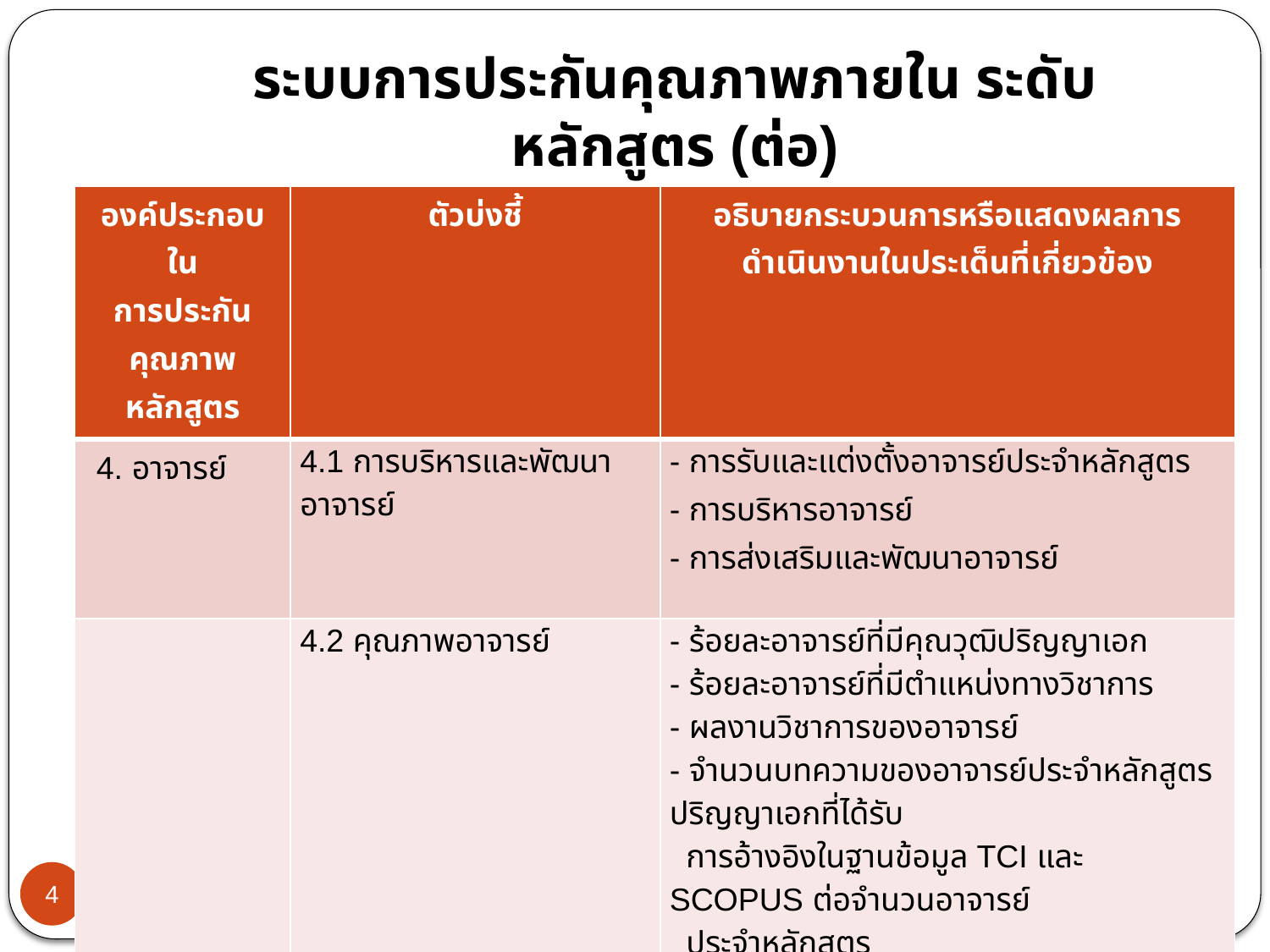

ระบบการประกันคุณภาพภายใน ระดับหลักสูตร (ต่อ)
| องค์ประกอบใน การประกันคุณภาพหลักสูตร | ตัวบ่งชี้ | อธิบายกระบวนการหรือแสดงผลการดำเนินงานในประเด็นที่เกี่ยวข้อง |
| --- | --- | --- |
| 4. อาจารย์ | 4.1 การบริหารและพัฒนาอาจารย์ | - การรับและแต่งตั้งอาจารย์ประจำหลักสูตร - การบริหารอาจารย์ - การส่งเสริมและพัฒนาอาจารย์ |
|  | 4.2 คุณภาพอาจารย์ | - ร้อยละอาจารย์ที่มีคุณวุฒิปริญญาเอก - ร้อยละอาจารย์ที่มีตำแหน่งทางวิชาการ - ผลงานวิชาการของอาจารย์ - จำนวนบทความของอาจารย์ประจำหลักสูตรปริญญาเอกที่ได้รับ การอ้างอิงในฐานข้อมูล TCI และ SCOPUS ต่อจำนวนอาจารย์ ประจำหลักสูตร |
|  | 4.3 ผลที่เกิดกับอาจารย์ | - อัตราการคงอยู่ของอาจารย์ - ความพึงพอใจของอาจารย์ |
4